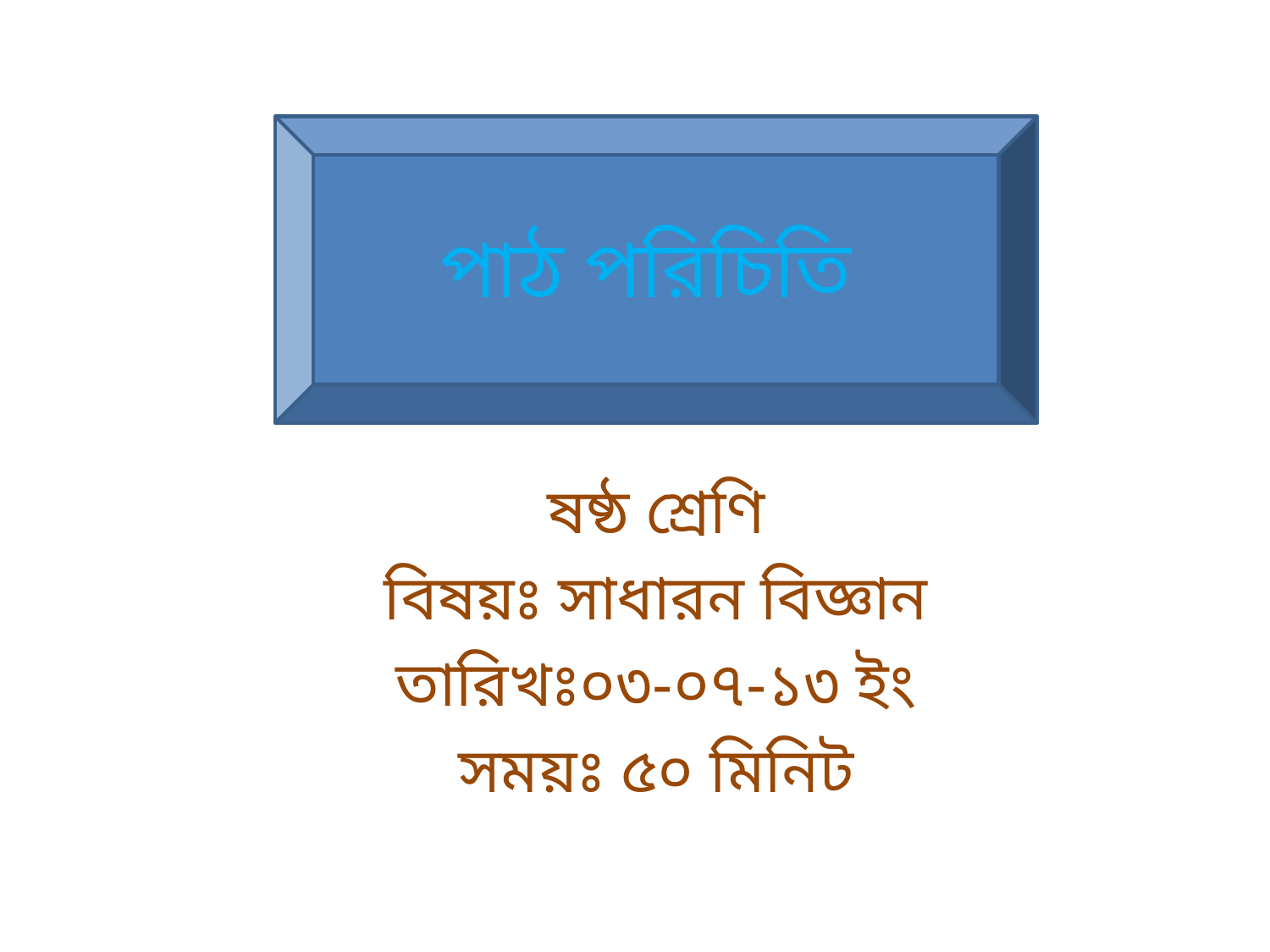

# পাঠ পরিচিতি

ষষ্ঠ শ্রেণি
বিষয়ঃ সাধারন বিজ্ঞান
তারিখঃ০৩-০৭-১৩ ইং
সময়ঃ ৫০ মিনিট